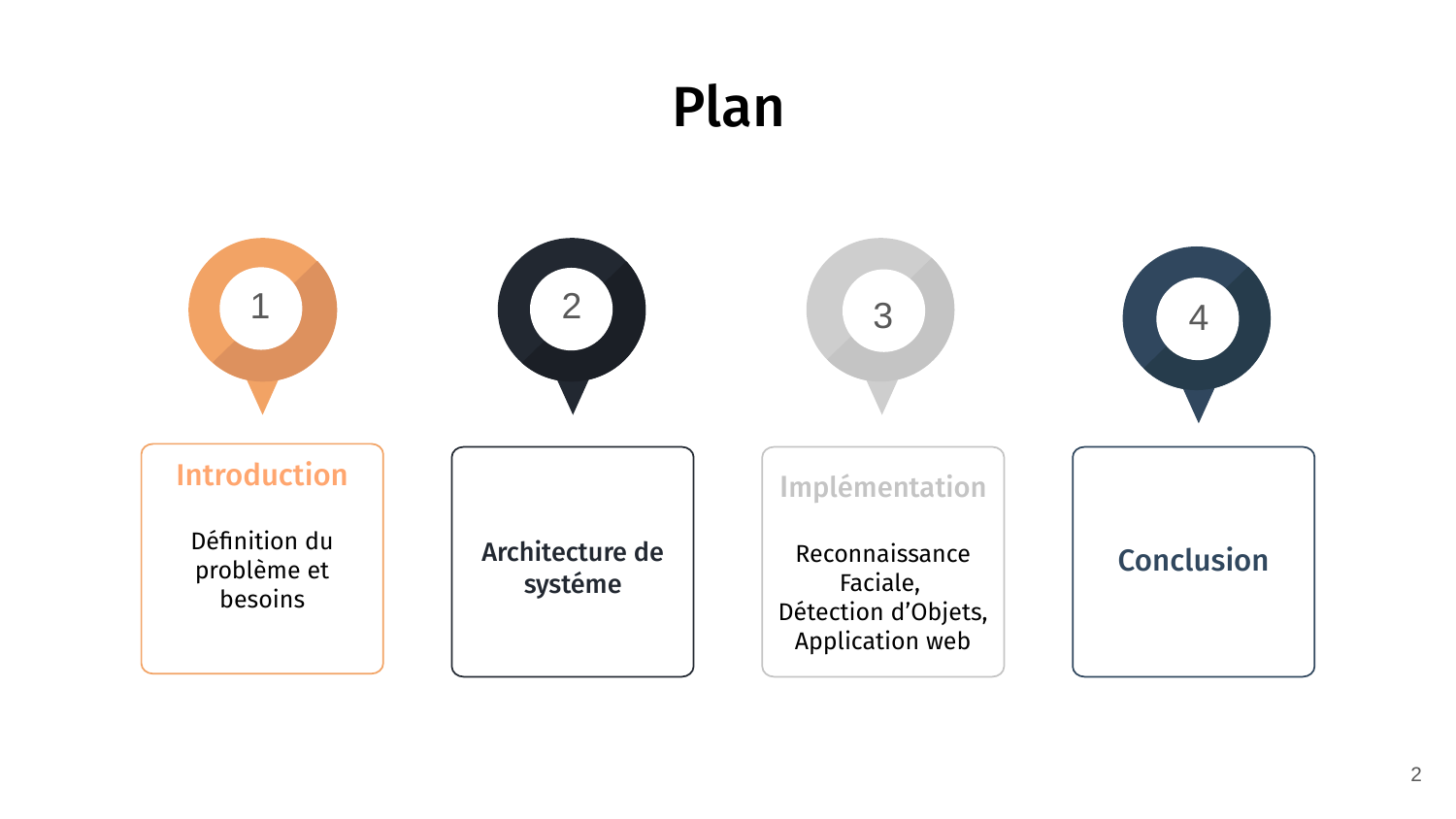

Plan

1
2

3
4
Introduction

Implémentation

Définition du problème et besoins
Conclusion
Reconnaissance Faciale,
Détection d’Objets, Application web

Architecture de systéme
2